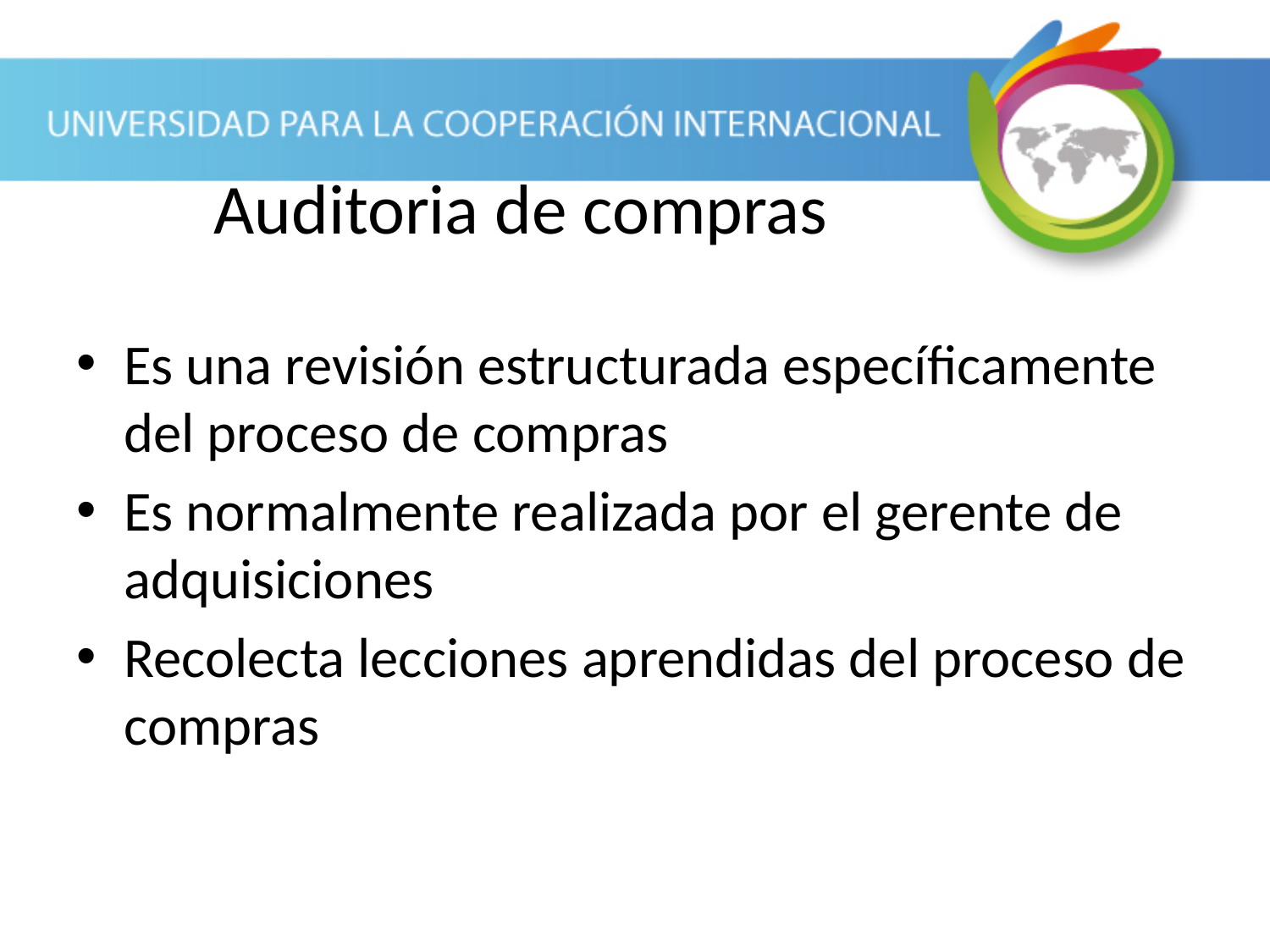

Es una revisión estructurada específicamente del proceso de compras
Es normalmente realizada por el gerente de adquisiciones
Recolecta lecciones aprendidas del proceso de compras
Auditoria de compras